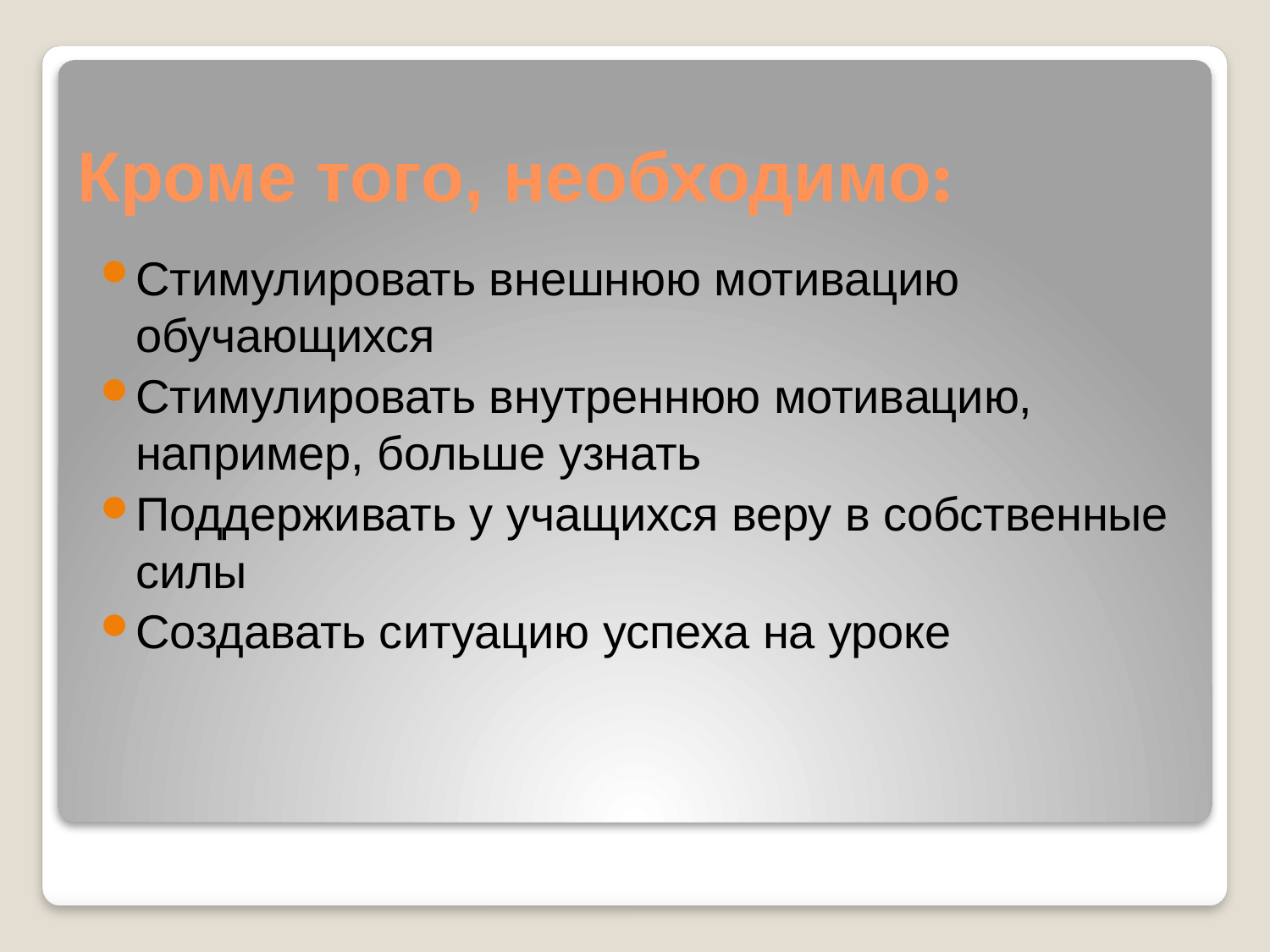

# Кроме того, необходимо:
Стимулировать внешнюю мотивацию обучающихся
Стимулировать внутреннюю мотивацию, например, больше узнать
Поддерживать у учащихся веру в собственные силы
Создавать ситуацию успеха на уроке